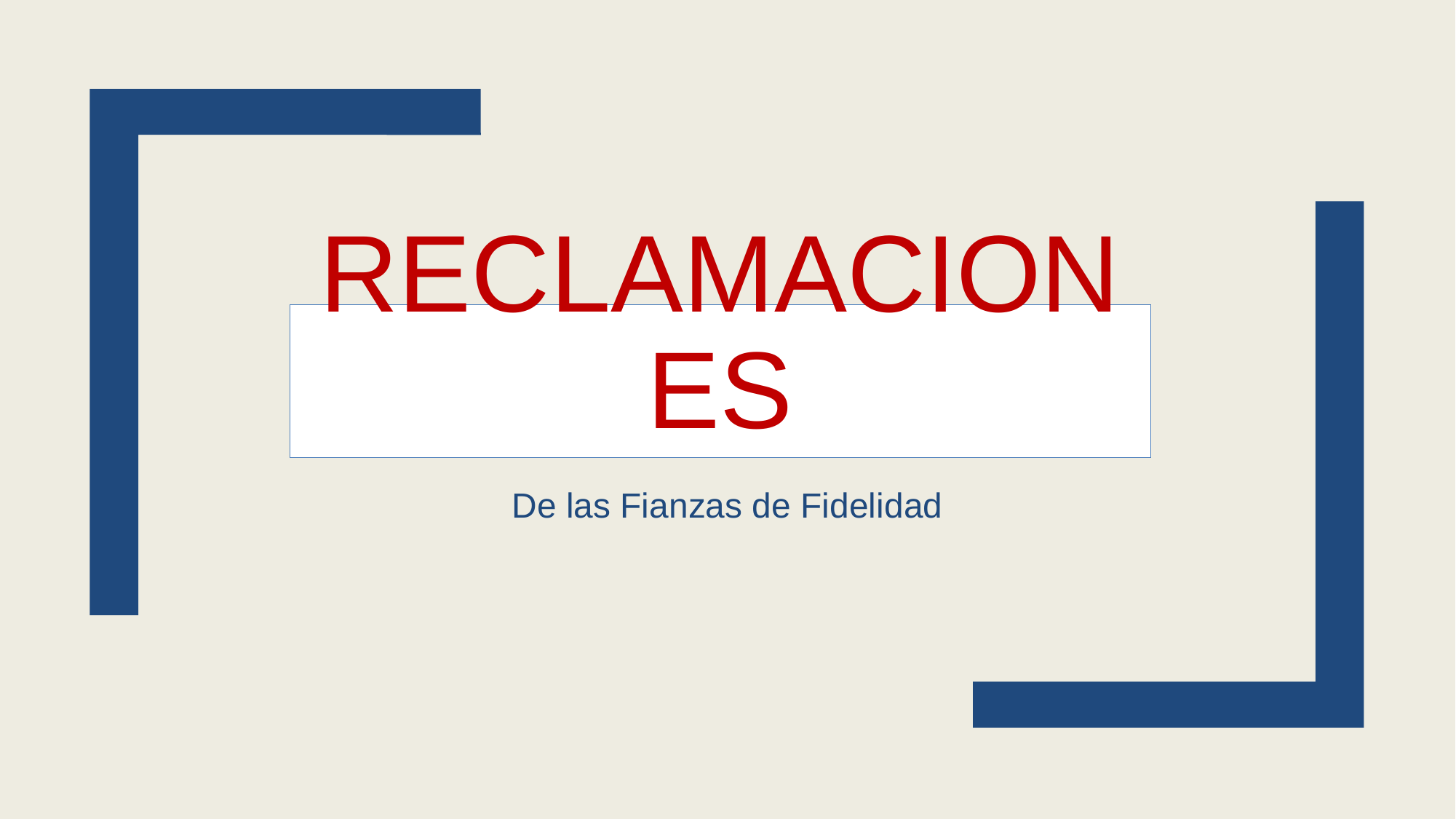

# Reclamaciones
De las Fianzas de Fidelidad